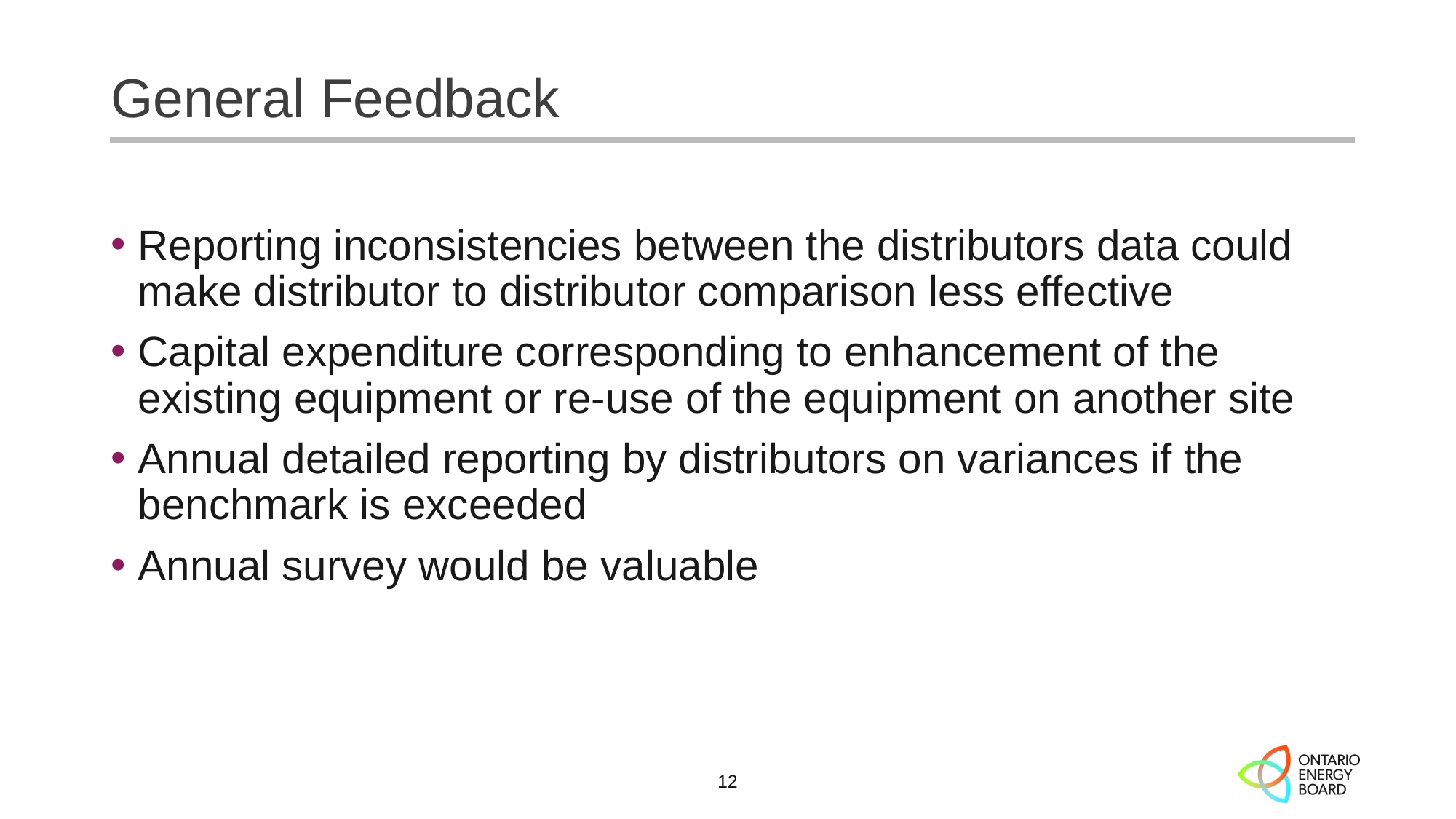

# General Feedback
Reporting inconsistencies between the distributors data could make distributor to distributor comparison less effective
Capital expenditure corresponding to enhancement of the existing equipment or re-use of the equipment on another site
Annual detailed reporting by distributors on variances if the benchmark is exceeded
Annual survey would be valuable

12